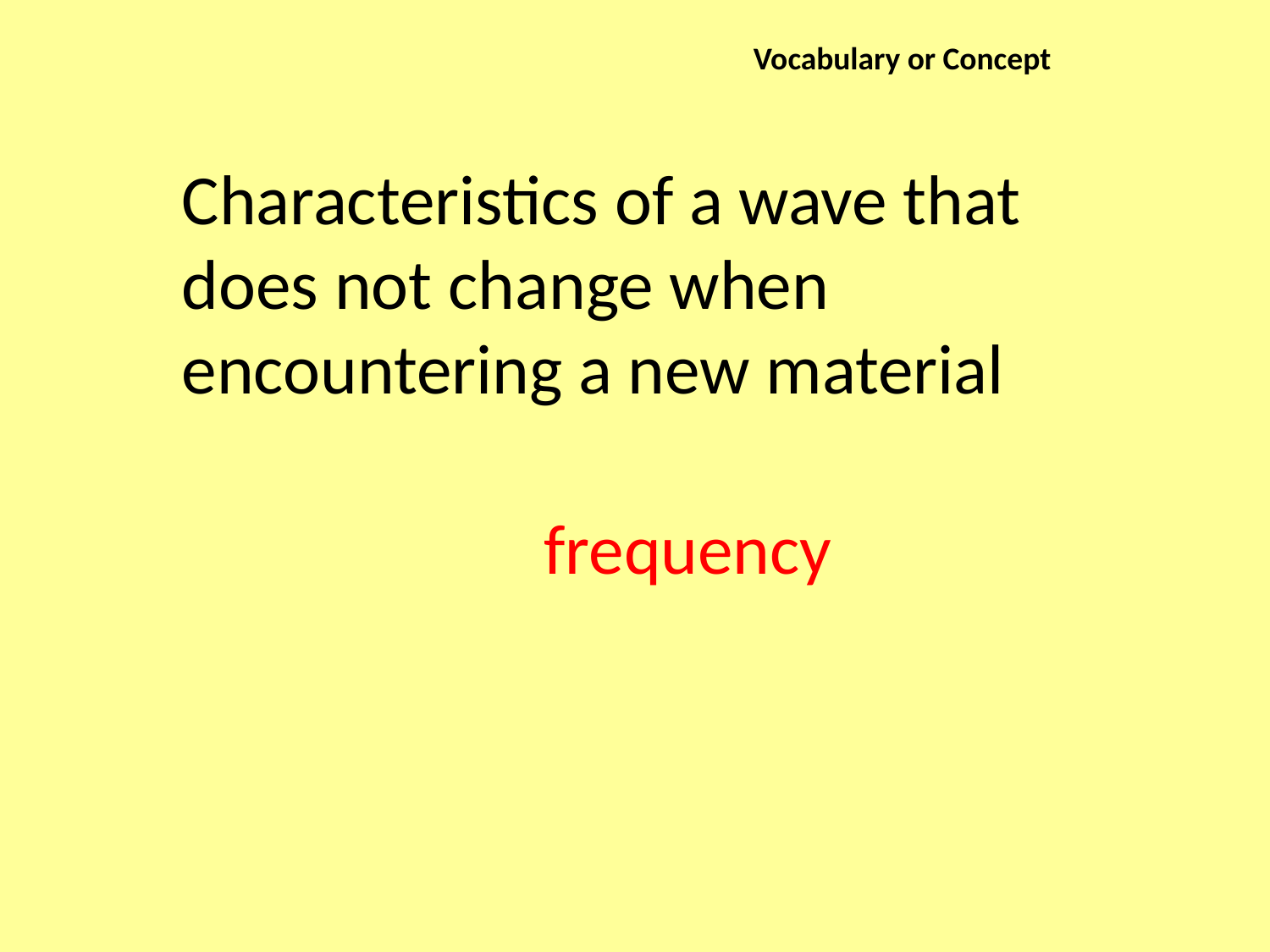

Vocabulary or Concept
Characteristics of a wave that does not change when encountering a new material
frequency